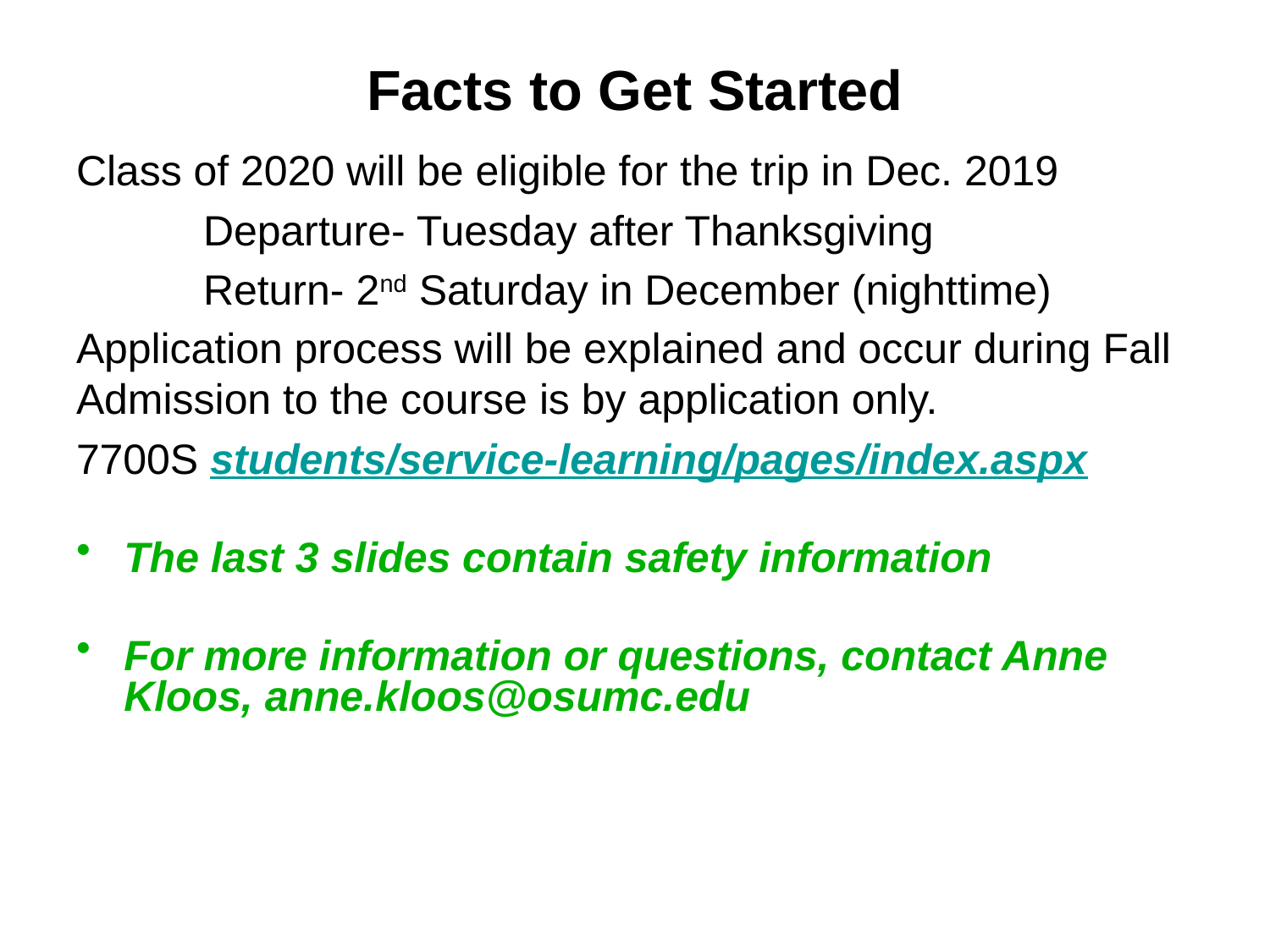

# Facts to Get Started
Class of 2020 will be eligible for the trip in Dec. 2019
	Departure- Tuesday after Thanksgiving
	Return- 2nd Saturday in December (nighttime)
Application process will be explained and occur during Fall Admission to the course is by application only.
7700S students/service-learning/pages/index.aspx

The last 3 slides contain safety information

For more information or questions, contact Anne Kloos, anne.kloos@osumc.edu